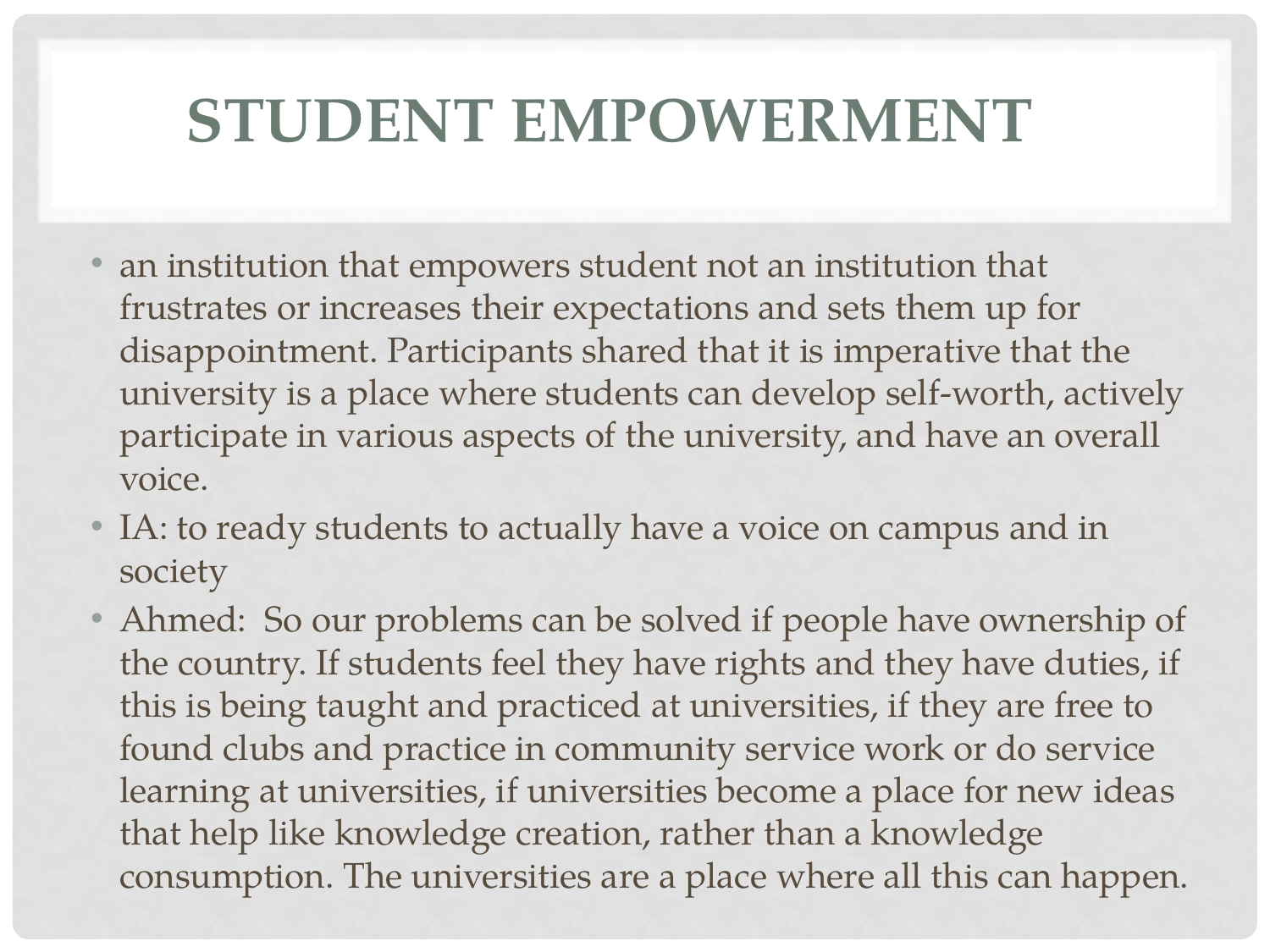

# Student Empowerment
an institution that empowers student not an institution that frustrates or increases their expectations and sets them up for disappointment. Participants shared that it is imperative that the university is a place where students can develop self-worth, actively participate in various aspects of the university, and have an overall voice.
IA: to ready students to actually have a voice on campus and in society
Ahmed:  So our problems can be solved if people have ownership of the country. If students feel they have rights and they have duties, if this is being taught and practiced at universities, if they are free to found clubs and practice in community service work or do service learning at universities, if universities become a place for new ideas that help like knowledge creation, rather than a knowledge consumption. The universities are a place where all this can happen.